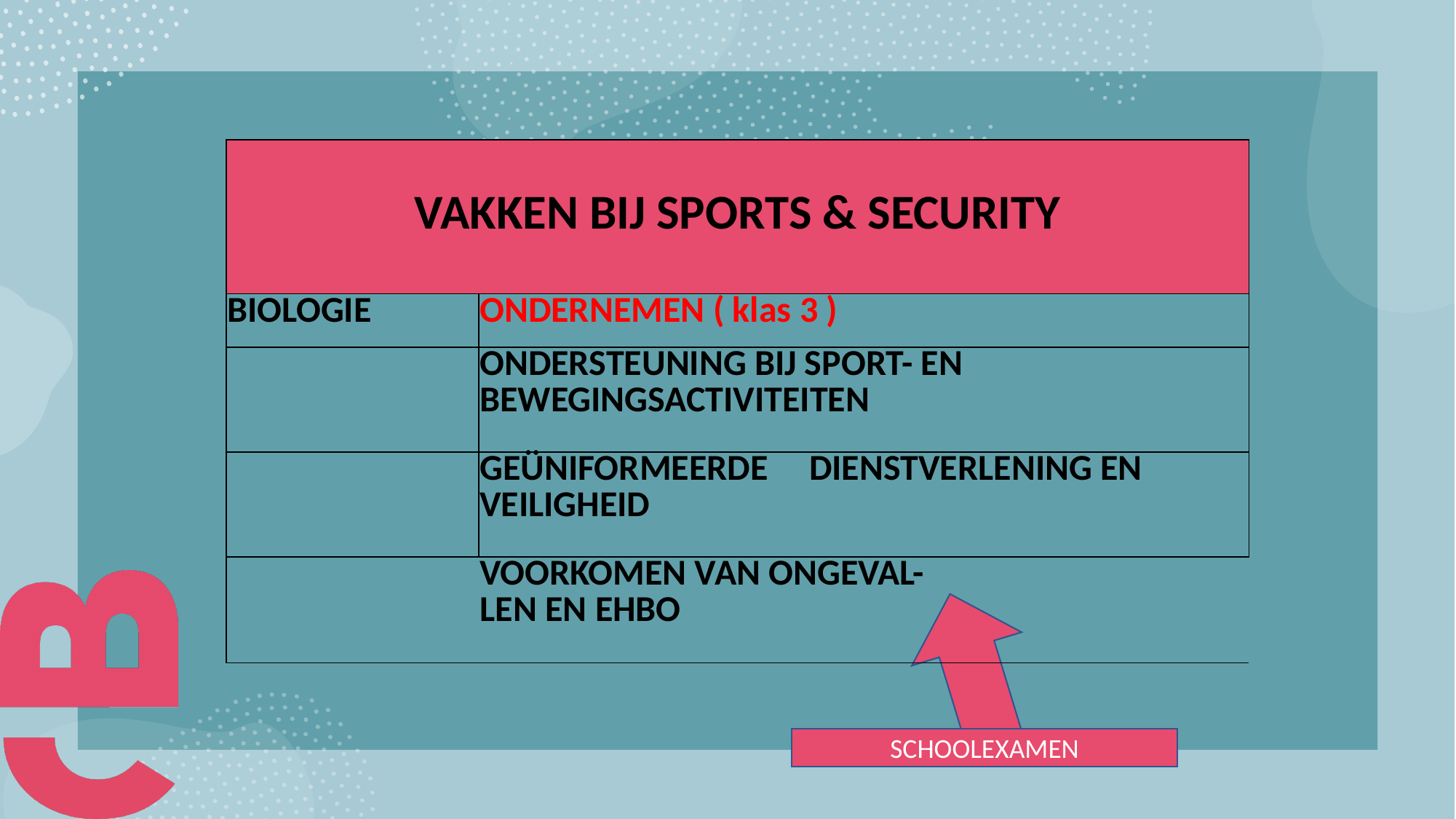

| VAKKEN BIJ SPORTS & SECURITY |  |
| --- | --- |
| BIOLOGIE | ONDERNEMEN ( klas 3 ) |
|  | ONDERSTEUNING BIJ SPORT- EN BEWEGINGSACTIVITEITEN |
|  | GEÜNIFORMEERDE DIENSTVERLENING EN VEILIGHEID |
|  | VOORKOMEN VAN ONGEVAL- LEN EN EHBO |

SCHOOLEXAMEN